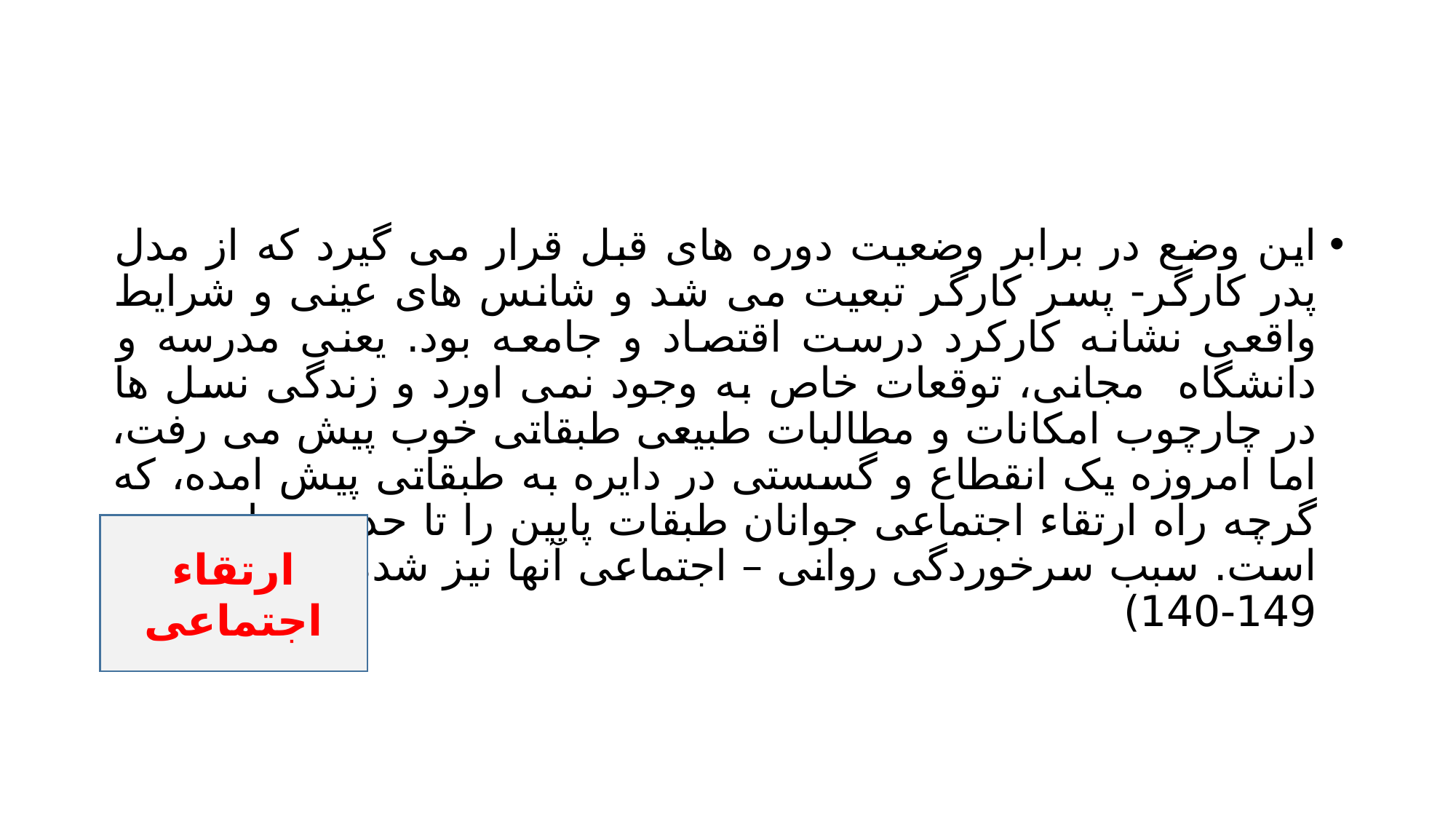

#
این وضع در برابر وضعیت دوره های قبل قرار می گیرد که از مدل پدر کارگر- پسر کارگر تبعیت می شد و شانس های عینی و شرایط واقعی نشانه کارکرد درست اقتصاد و جامعه بود. یعنی مدرسه و دانشگاه  مجانی، توقعات خاص به وجود نمی اورد و زندگی نسل ها در چارچوب امکانات و مطالبات طبیعی طبقاتی خوب پیش می رفت، اما امروزه یک انقطاع و گسستی در دایره به طبقاتی پیش امده، که گرچه راه ارتقاء اجتماعی جوانان طبقات پایین را تا حدودی باز نموده است. سبب سرخوردگی روانی – اجتماعی آنها نیز شده است (همان، 149-140)

ارتقاء اجتماعی